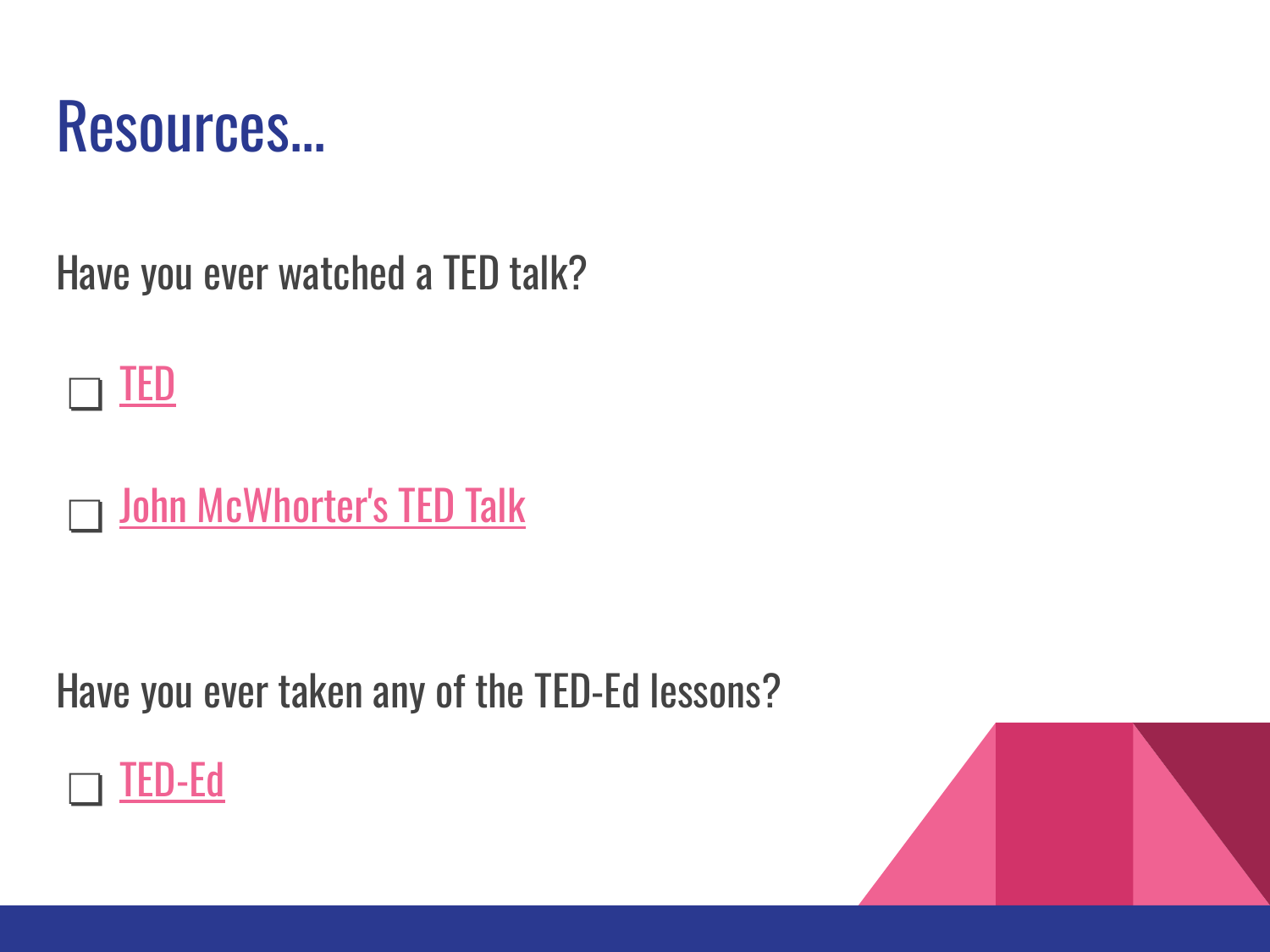

# Resources...
Have you ever watched a TED talk?
TED
John McWhorter's TED Talk

Have you ever taken any of the TED-Ed lessons?
TED-Ed